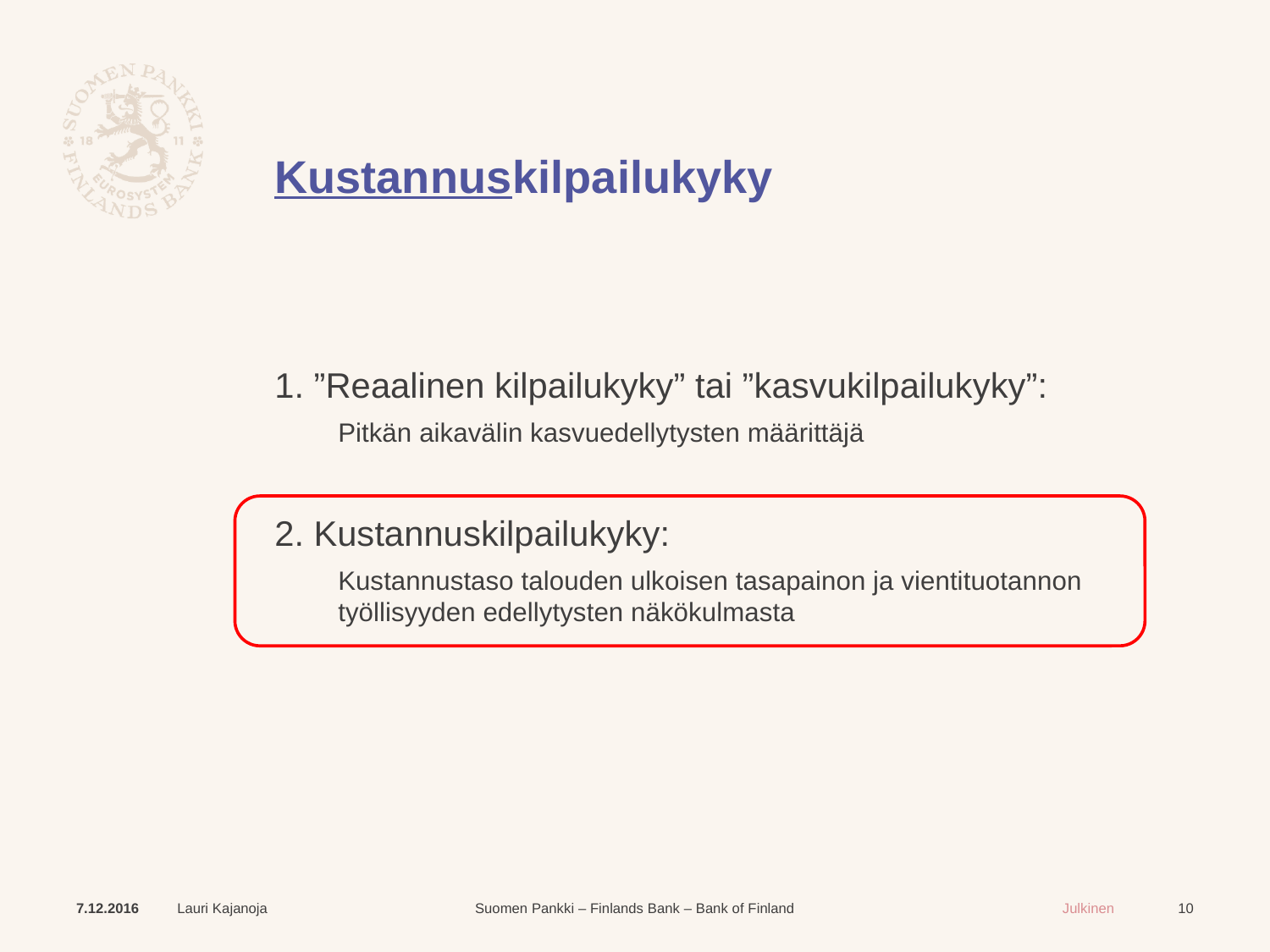

# Kustannuskilpailukyky
1. ”Reaalinen kilpailukyky” tai ”kasvukilpailukyky”:
Pitkän aikavälin kasvuedellytysten määrittäjä
2. Kustannuskilpailukyky:
Kustannustaso talouden ulkoisen tasapainon ja vientituotannon työllisyyden edellytysten näkökulmasta

7.12.2016
Lauri Kajanoja
10